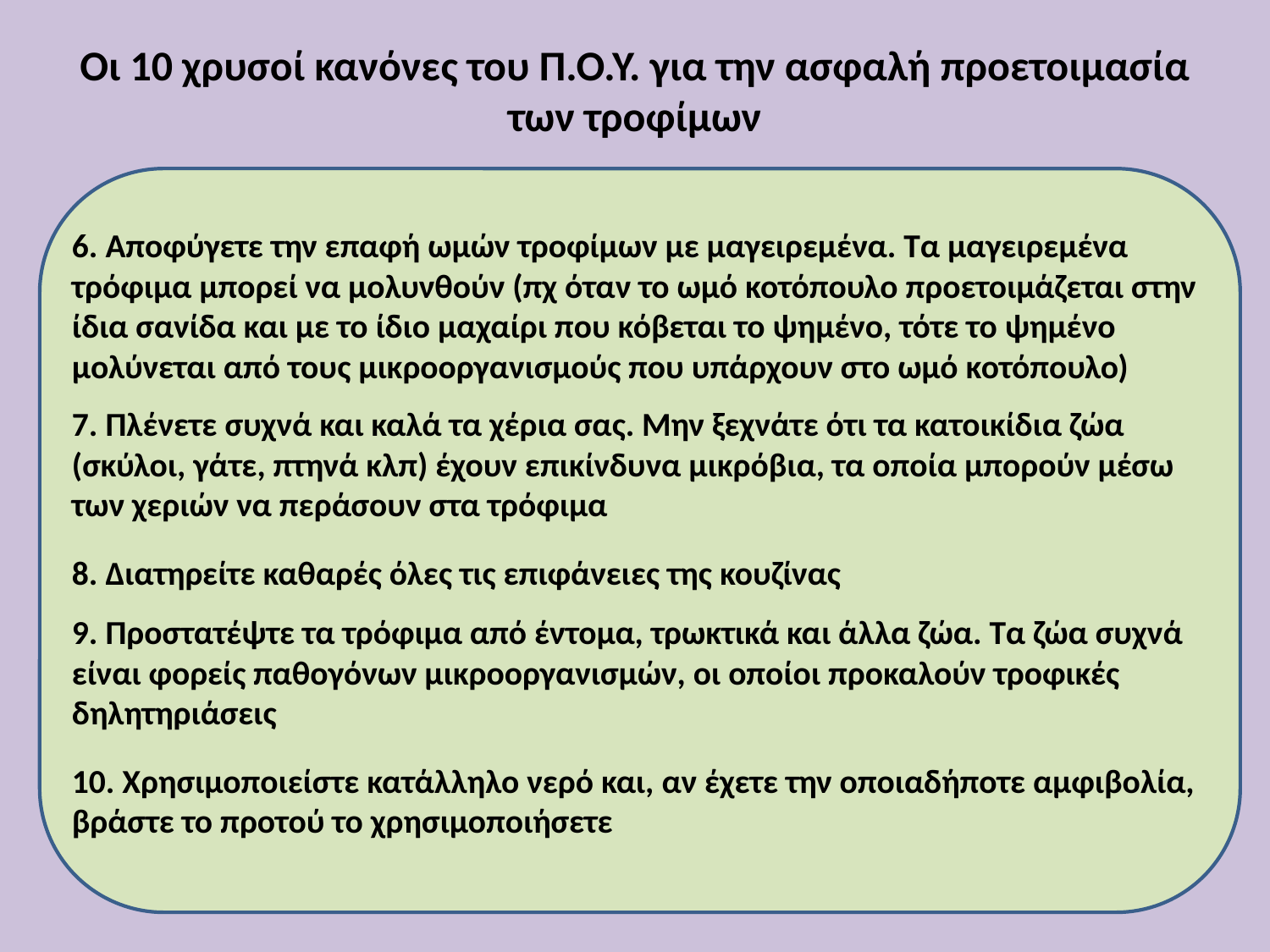

Οι 10 χρυσοί κανόνες του Π.Ο.Υ. για την ασφαλή προετοιμασία των τροφίμων

6. Αποφύγετε την επαφή ωμών τροφίμων με μαγειρεμένα. Τα μαγειρεμένα τρόφιμα μπορεί να μολυνθούν (πχ όταν το ωμό κοτόπουλο προετοιμάζεται στην ίδια σανίδα και με το ίδιο μαχαίρι που κόβεται το ψημένο, τότε το ψημένο μολύνεται από τους μικροοργανισμούς που υπάρχουν στο ωμό κοτόπουλο)
7. Πλένετε συχνά και καλά τα χέρια σας. Μην ξεχνάτε ότι τα κατοικίδια ζώα (σκύλοι, γάτε, πτηνά κλπ) έχουν επικίνδυνα μικρόβια, τα οποία μπορούν μέσω των χεριών να περάσουν στα τρόφιμα
8. Διατηρείτε καθαρές όλες τις επιφάνειες της κουζίνας
9. Προστατέψτε τα τρόφιμα από έντομα, τρωκτικά και άλλα ζώα. Τα ζώα συχνά είναι φορείς παθογόνων μικροοργανισμών, οι οποίοι προκαλούν τροφικές δηλητηριάσεις
10. Χρησιμοποιείστε κατάλληλο νερό και, αν έχετε την οποιαδήποτε αμφιβολία, βράστε το προτού το χρησιμοποιήσετε